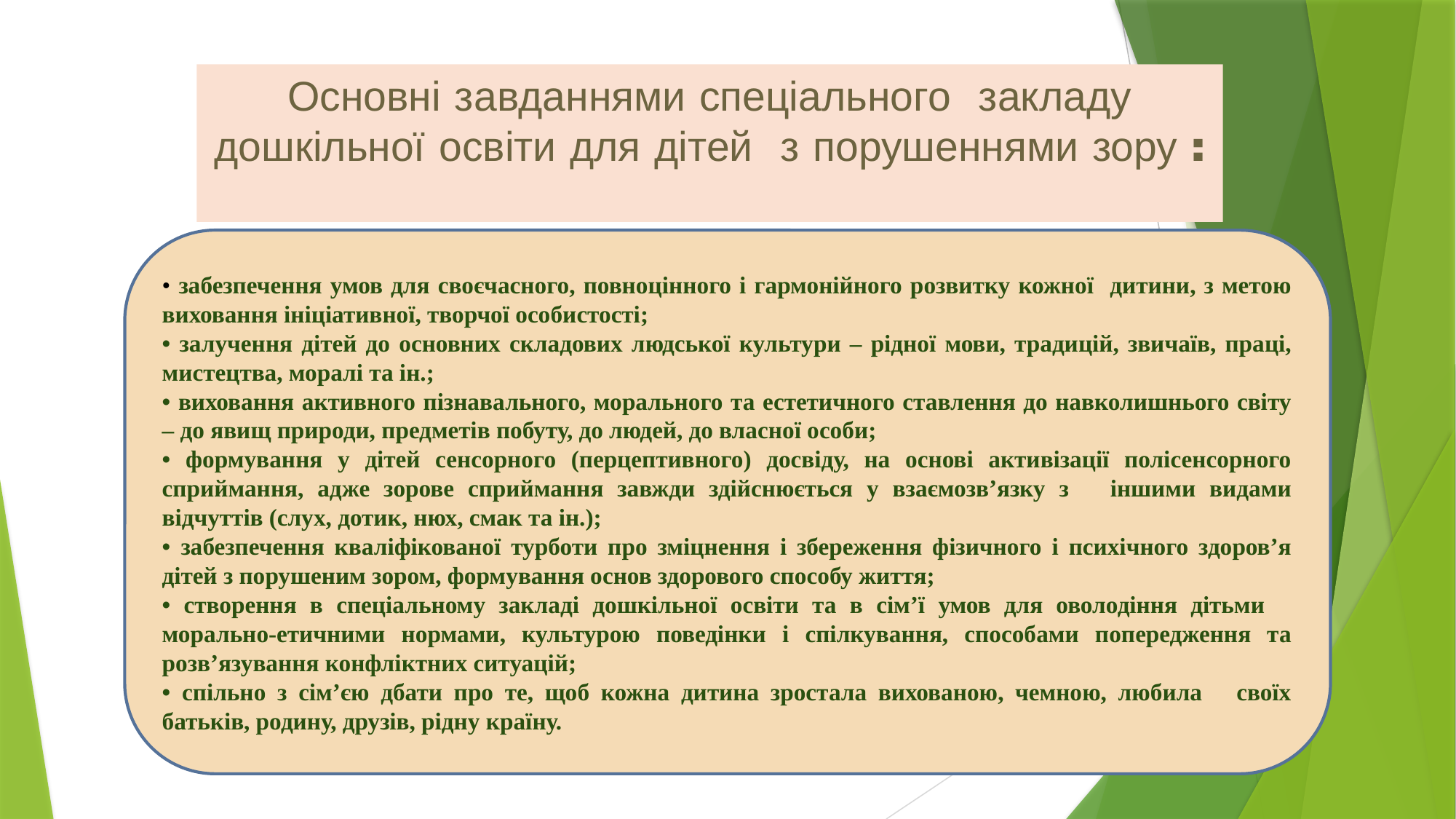

# Основні завданнями спеціального  закладу дошкільної освіти для дітей  з порушеннями зору :
• забезпечення умов для своєчасного, повноцінного і гармонійного розвитку кожної  дитини, з метою виховання ініціативної, творчої особистості;
• залучення дітей до основних складових людської культури – рідної мови, традицій, звичаїв, праці, мистецтва, моралі та ін.;
• виховання активного пізнавального, морального та естетичного ставлення до навколишнього світу – до явищ природи, предметів побуту, до людей, до власної особи;
• формування у дітей сенсорного (перцептивного) досвіду, на основі активізації полісенсорного сприймання, адже зорове сприймання завжди здійснюється у взаємозв’язку з   іншими видами відчуттів (слух, дотик, нюх, смак та ін.);
• забезпечення кваліфікованої турботи про зміцнення і збереження фізичного і психічного здоров’я дітей з порушеним зором, формування основ здорового способу життя;
• створення в спеціальному закладі дошкільної освіти та в сім’ї умов для оволодіння дітьми   морально-етичними нормами, культурою поведінки і спілкування, способами попередження та розв’язування конфліктних ситуацій;
• спільно з сім’єю дбати про те, щоб кожна дитина зростала вихованою, чемною, любила   своїх батьків, родину, друзів, рідну країну.